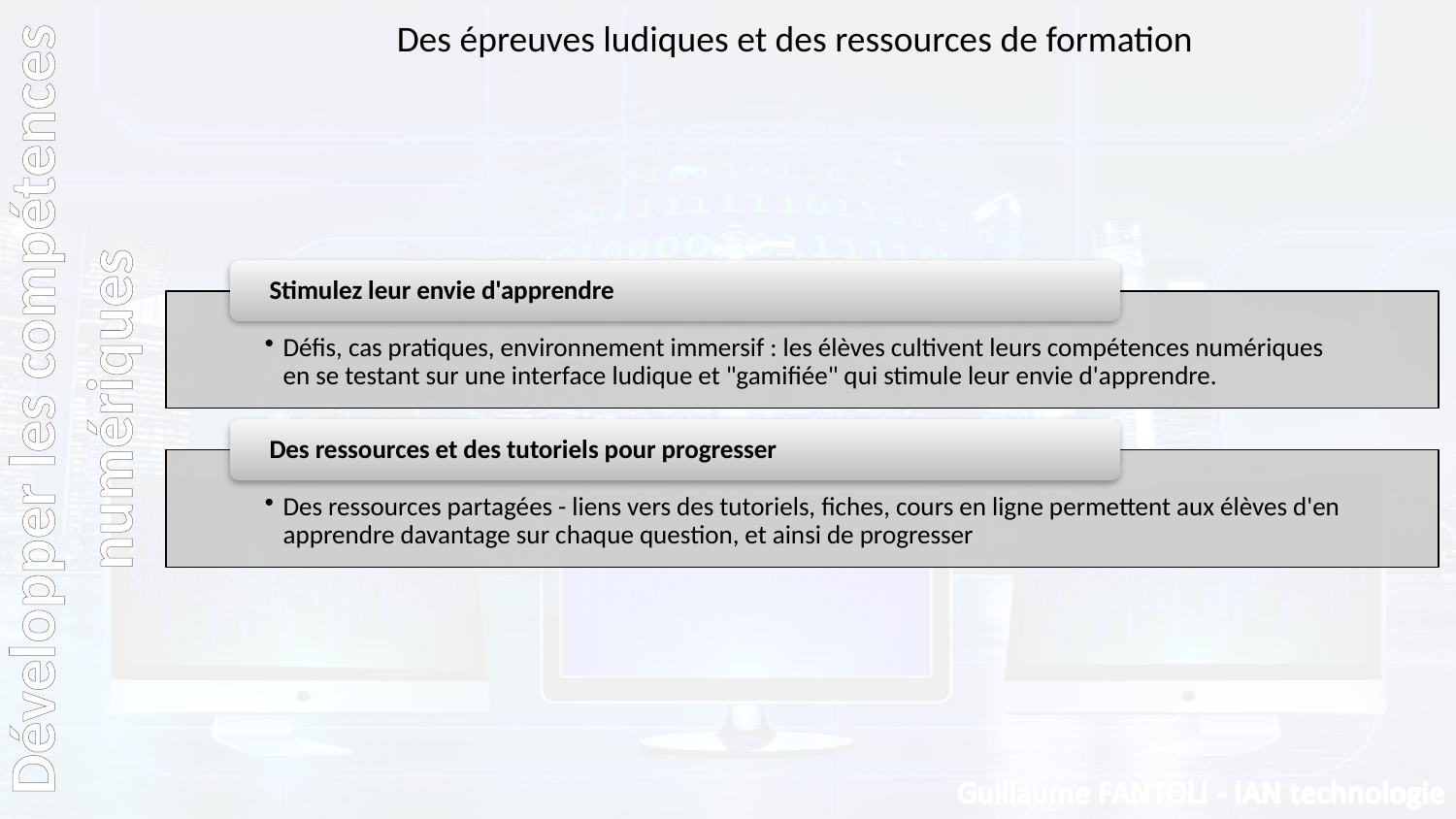

Des épreuves ludiques et des ressources de formation
Défis, cas pratiques, environnement immersif : les élèves cultivent leurs compétences numériques en se testant sur une interface ludique et "gamifiée" qui stimule leur envie d'apprendre.
Stimulez leur envie d'apprendre
Des ressources partagées - liens vers des tutoriels, fiches, cours en ligne permettent aux élèves d'en apprendre davantage sur chaque question, et ainsi de progresser
Des ressources et des tutoriels pour progresser
Développer les compétences numériques